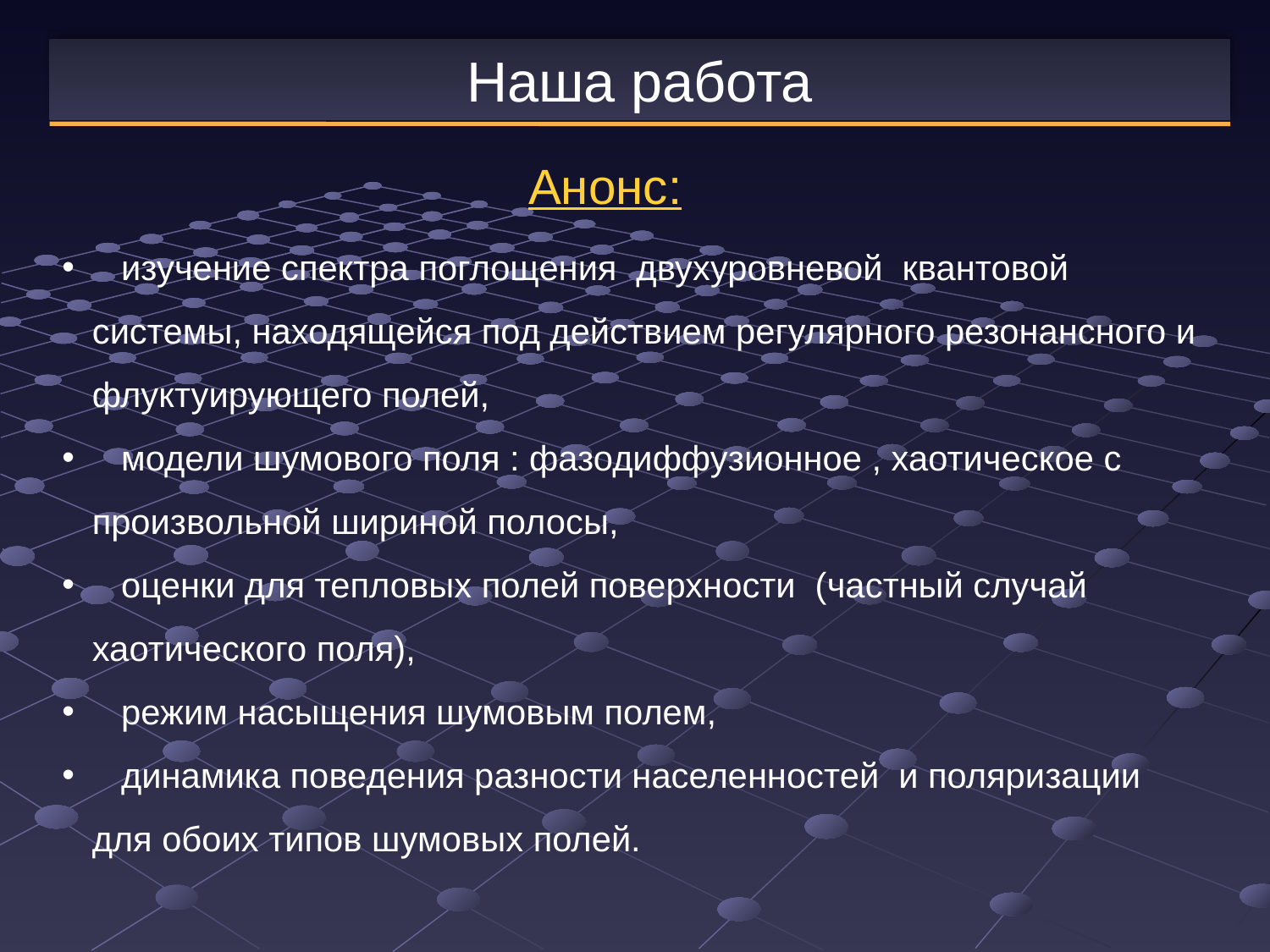

Наша работа
Анонс:
   изучение спектра поглощения  двухуровневой  квантовой системы, находящейся под действием регулярного резонансного и флуктуирующего полей,
   модели шумового поля : фазодиффузионное , хаотическое с произвольной шириной полосы,
   оценки для тепловых полей поверхности  (частный случай хаотического поля),
   режим насыщения шумовым полем,
   динамика поведения разности населенностей  и поляризации для обоих типов шумовых полей.